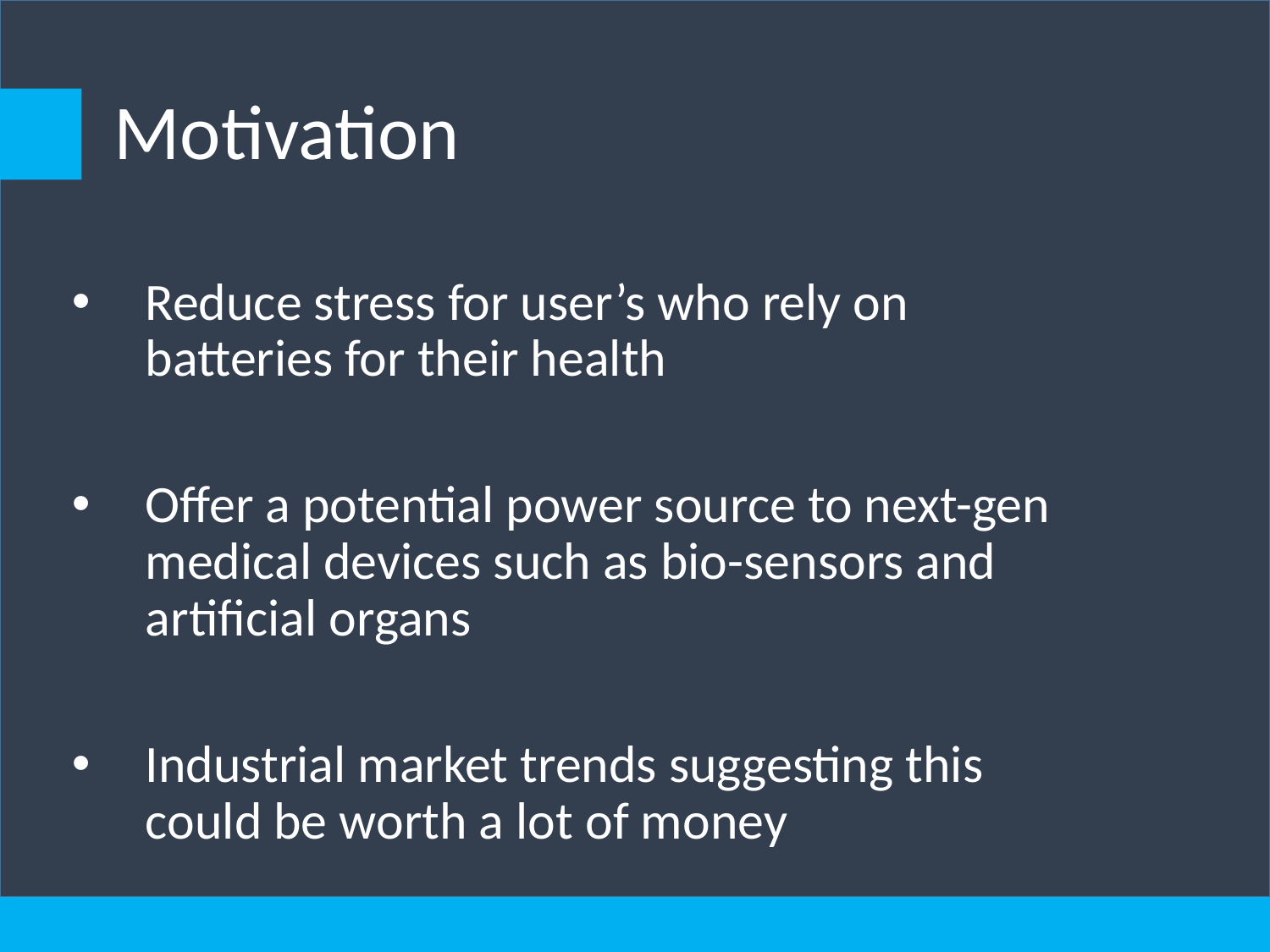

# Motivation

Reduce stress for user’s who rely on batteries for their health

Offer a potential power source to next-gen medical devices such as bio-sensors and artificial organs

Industrial market trends suggesting this could be worth a lot of money
4